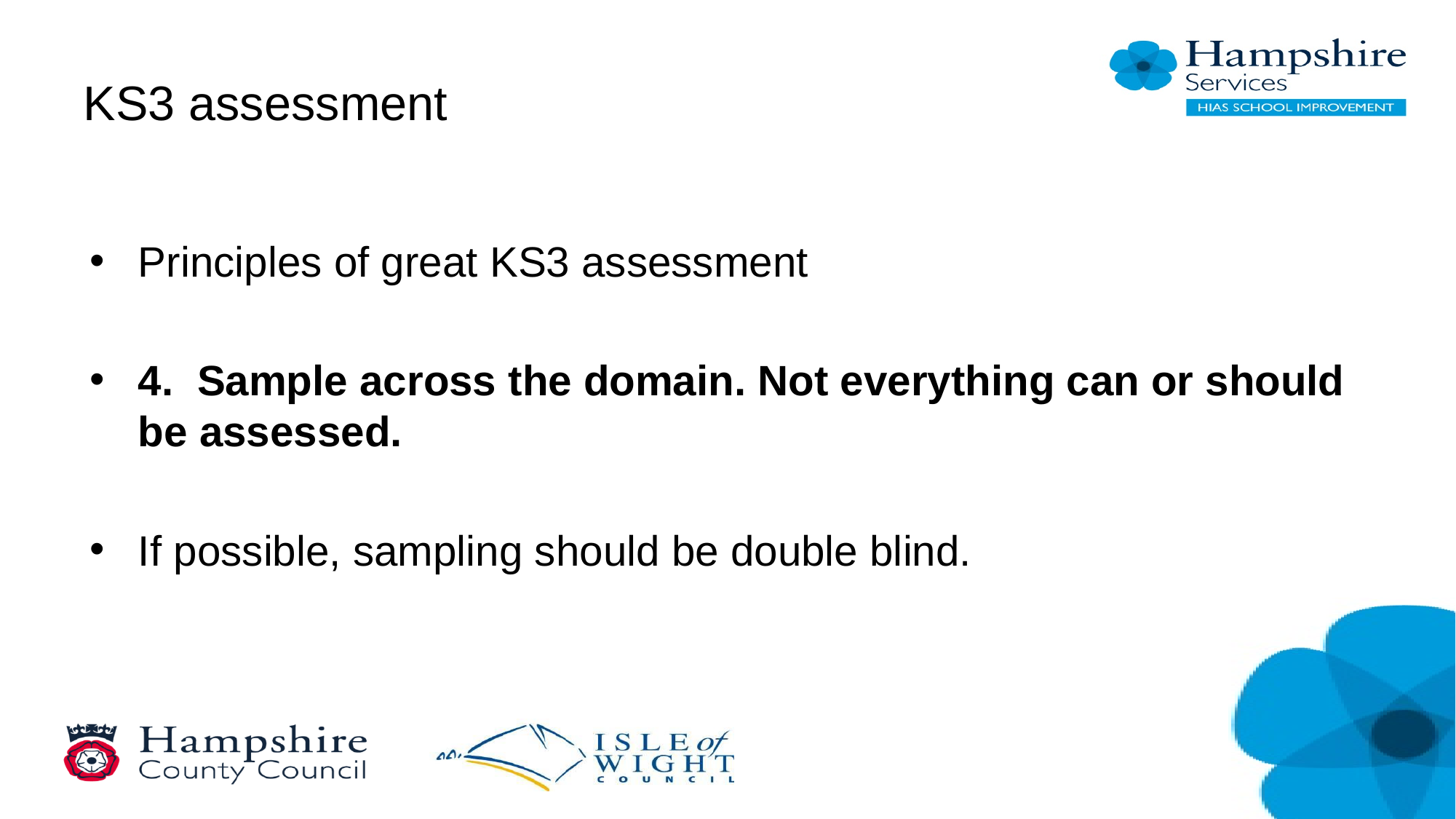

# KS3 assessment
Principles of great KS3 assessment

4.  Sample across the domain. Not everything can or should be assessed.

If possible, sampling should be double blind.